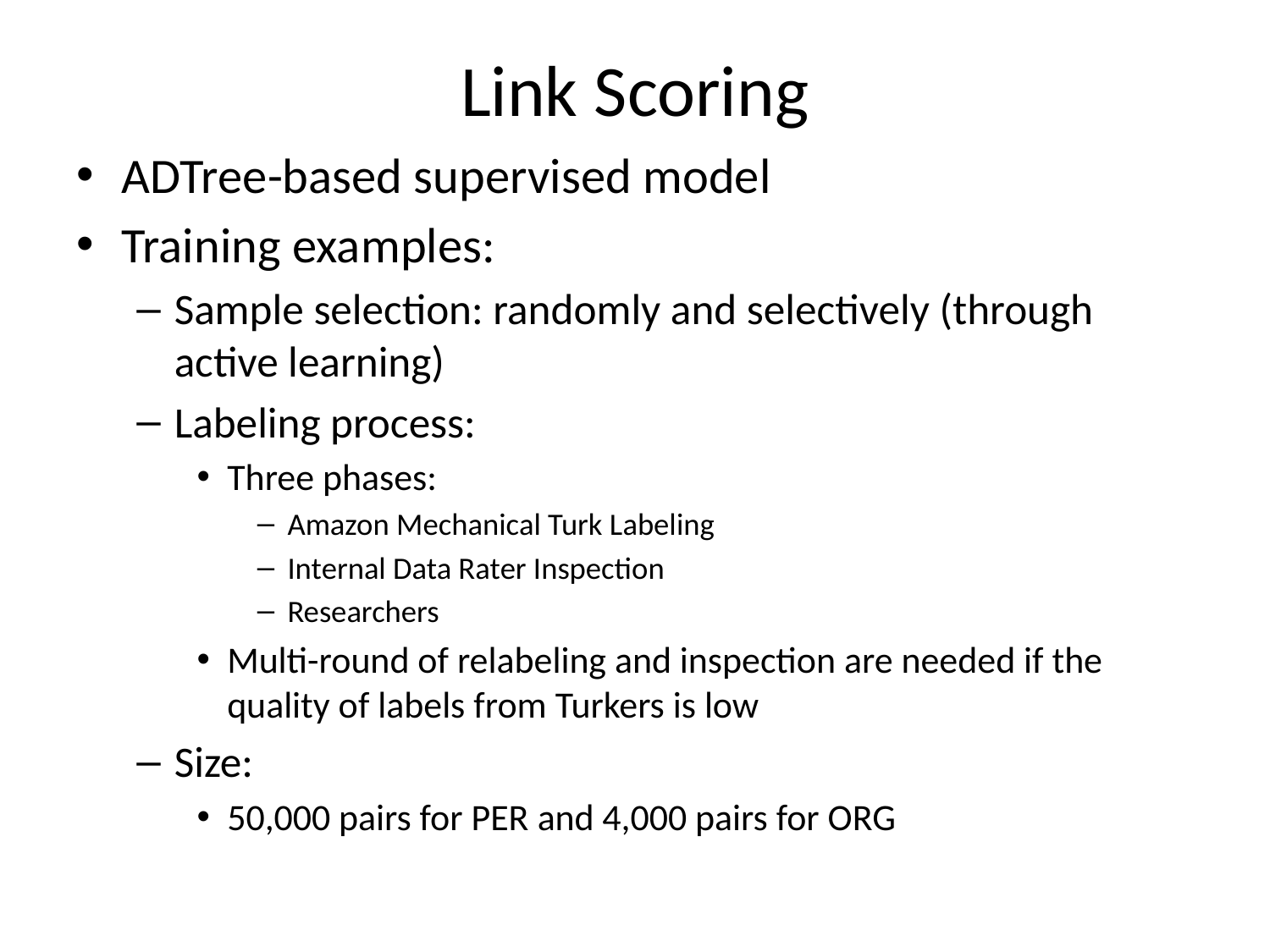

# Link Scoring
ADTree-based supervised model
Training examples:
Sample selection: randomly and selectively (through active learning)
Labeling process:
Three phases:
Amazon Mechanical Turk Labeling
Internal Data Rater Inspection
Researchers
Multi-round of relabeling and inspection are needed if the quality of labels from Turkers is low
Size:
50,000 pairs for PER and 4,000 pairs for ORG